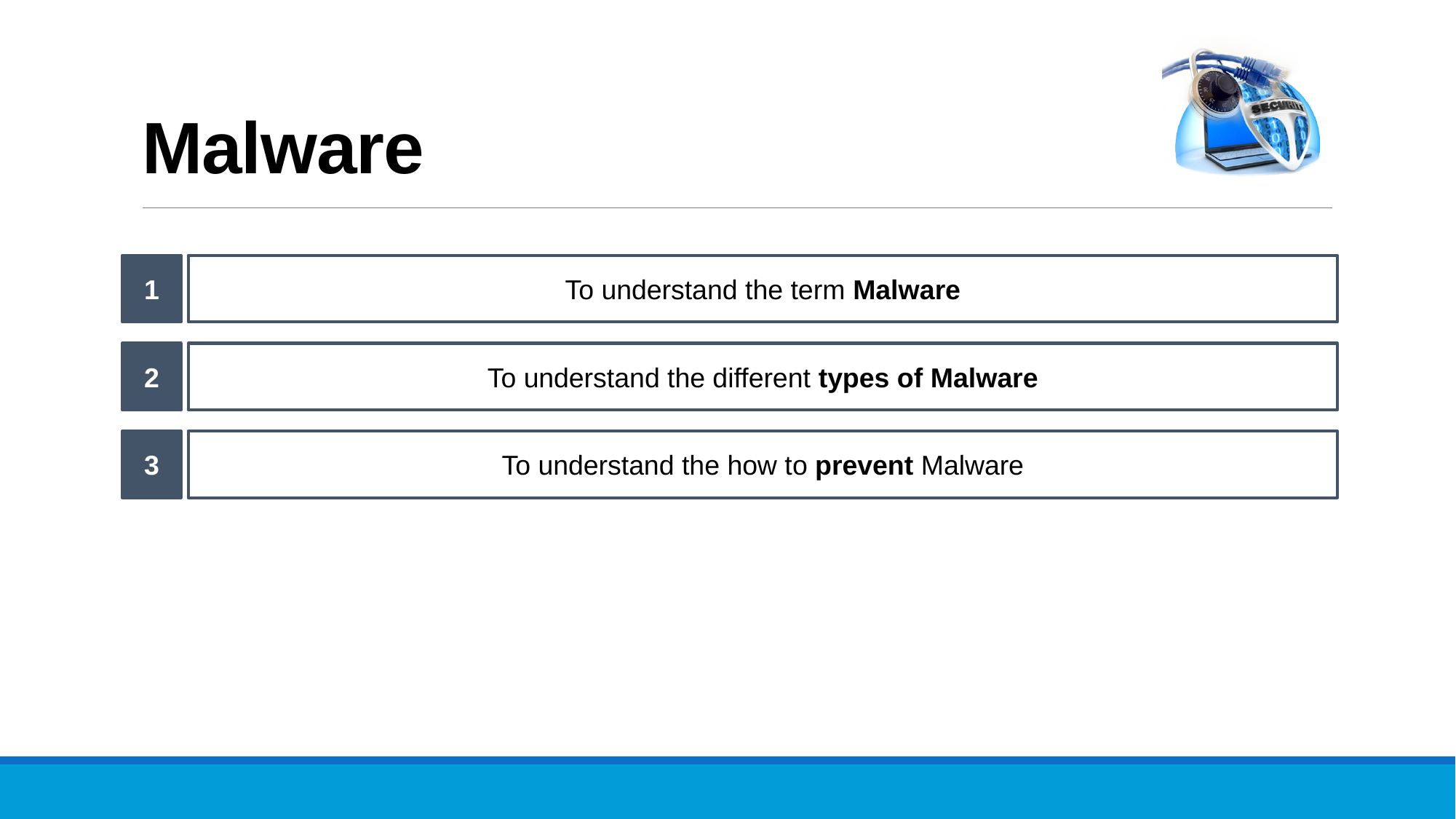

Lesson Aims
# Malware
1
To understand the term Malware
2
To understand the different types of Malware
3
To understand the how to prevent Malware